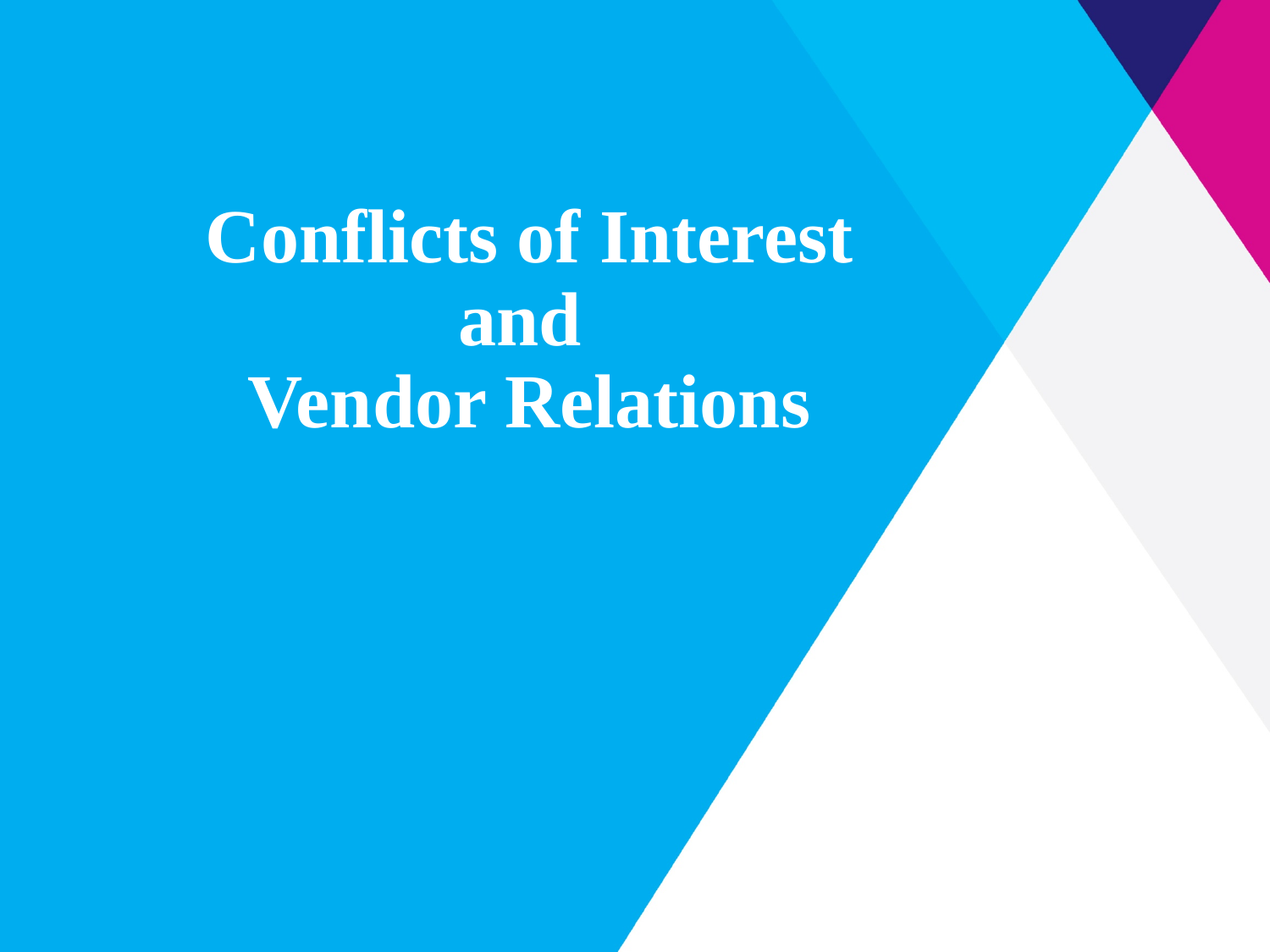

# Conflicts of Interest and Vendor Relations
Conflicts of Interest and
Vendor Relations